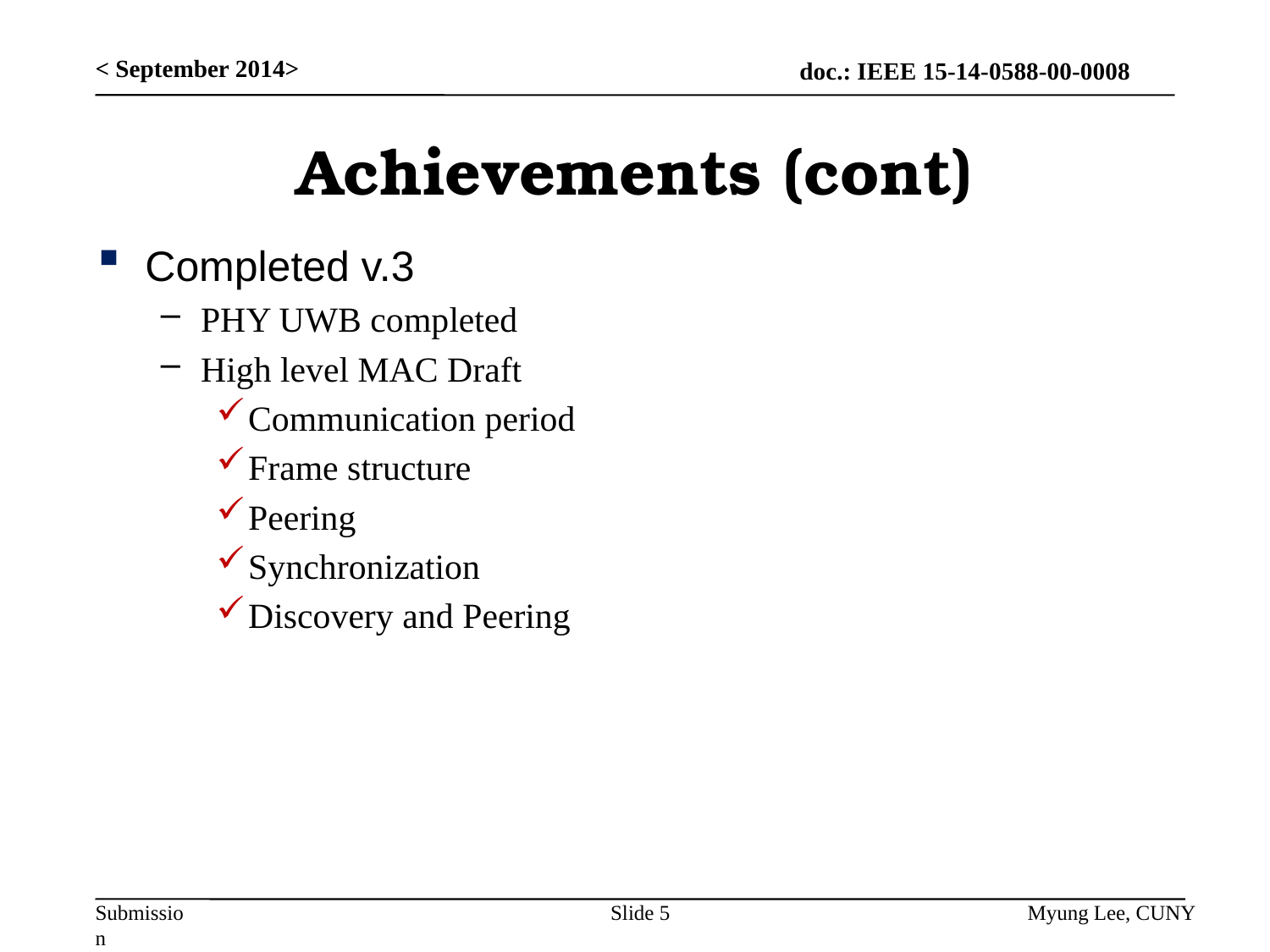

< September 2014>
# Achievements (cont)
Completed v.3
PHY UWB completed
High level MAC Draft
Communication period
Frame structure
Peering
Synchronization
Discovery and Peering

Slide 5
Myung Lee, CUNY